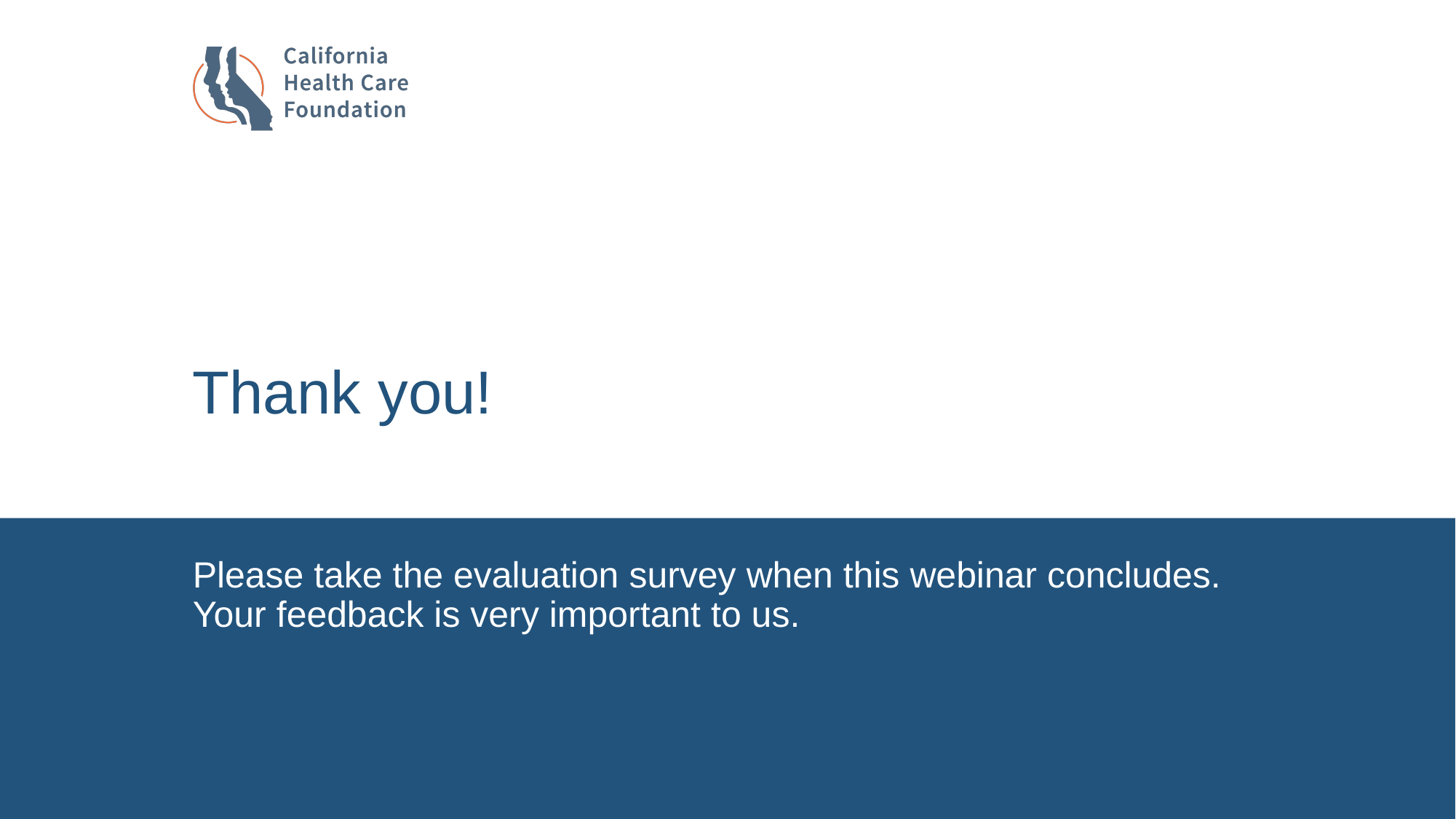

# Thank you!
Please take the evaluation survey when this webinar concludes. Your feedback is very important to us.